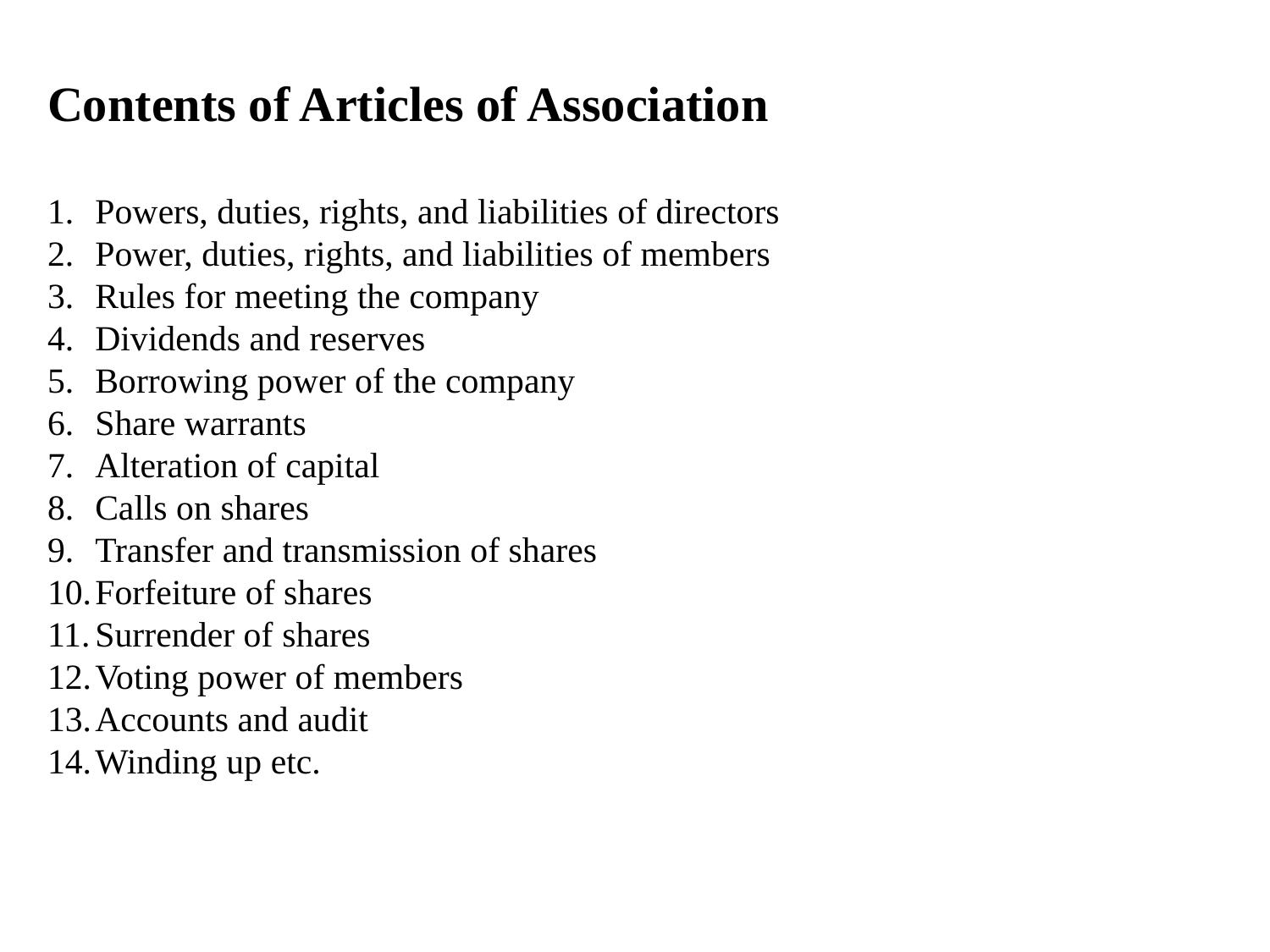

Contents of Articles of Association

Powers, duties, rights, and liabilities of directors
Power, duties, rights, and liabilities of members
Rules for meeting the company
Dividends and reserves
Borrowing power of the company
Share warrants
Alteration of capital
Calls on shares
Transfer and transmission of shares
Forfeiture of shares
Surrender of shares
Voting power of members
Accounts and audit
Winding up etc.